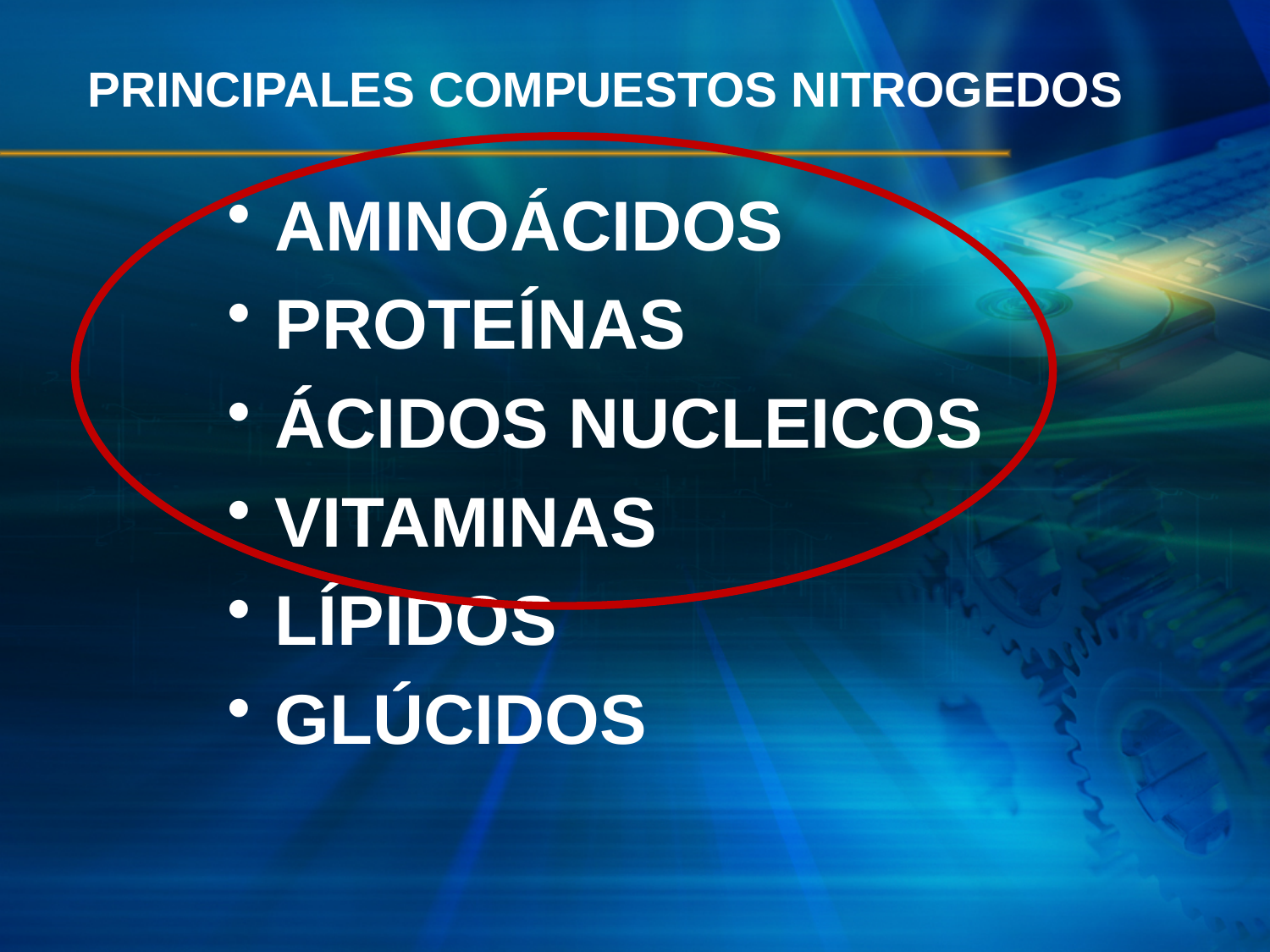

PRINCIPALES COMPUESTOS NITROGEDOS

AMINOÁCIDOS
PROTEÍNAS
ÁCIDOS NUCLEICOS
VITAMINAS
LÍPIDOS
GLÚCIDOS